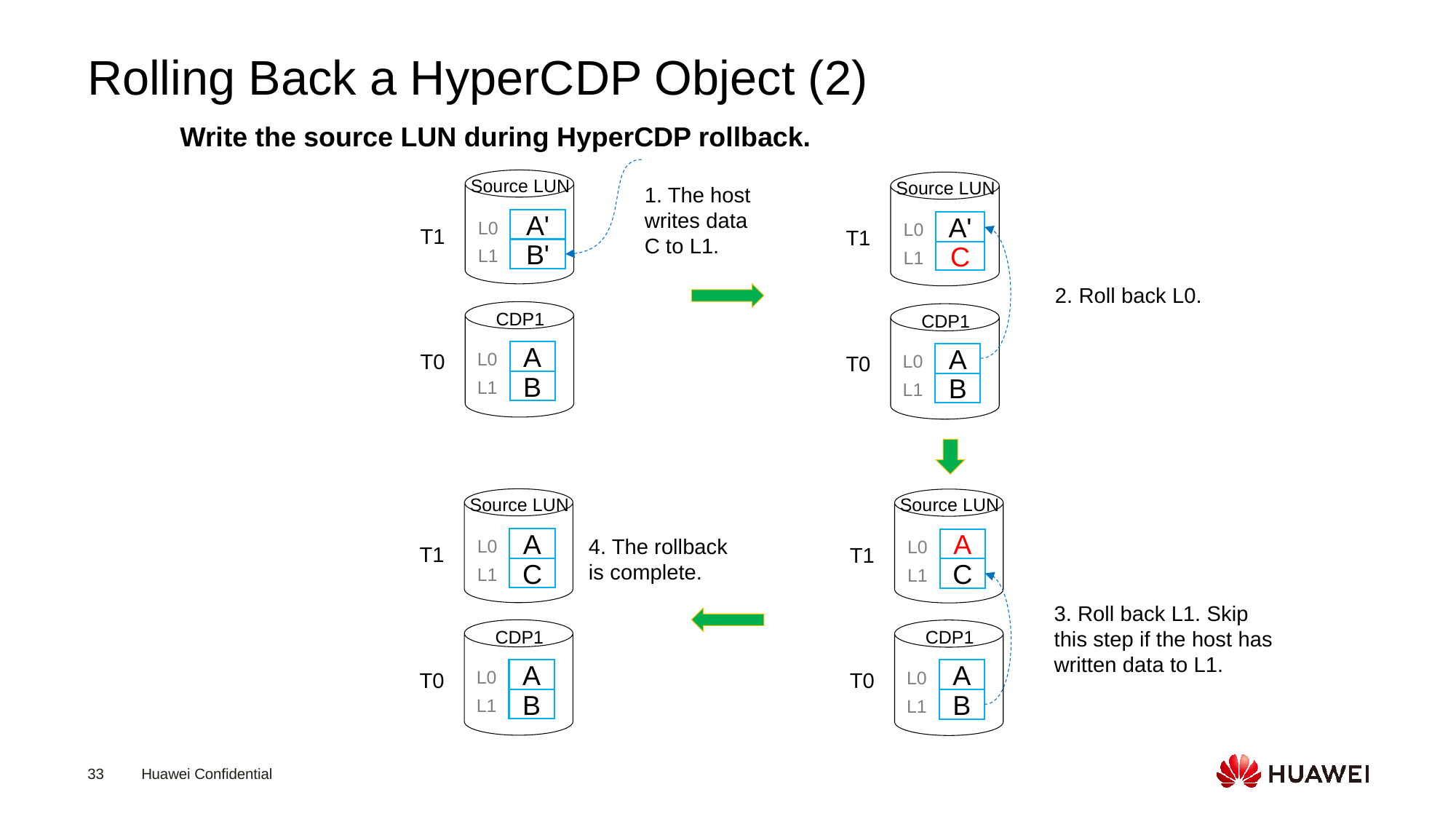

# Rolling Back a HyperCDP Object (2)
Write the source LUN during HyperCDP rollback.
Source LUN

Source LUN

1. The host writes data C to L1.
A'
L0
A'
L0
T1
T1
L1
B'
L1
C
2. Roll back L0.

CDP1

CDP1
A
L0
T0
A
L0
T0
L1
B
L1
B

Source LUN
Source LUN

4. The rollback is complete.
A
A
L0
L0
T1
T1
L1
C
L1
C
3. Roll back L1. Skip this step if the host has written data to L1.

CDP1

CDP1
A
A
L0
L0
T0
T0
L1
L1
B
B